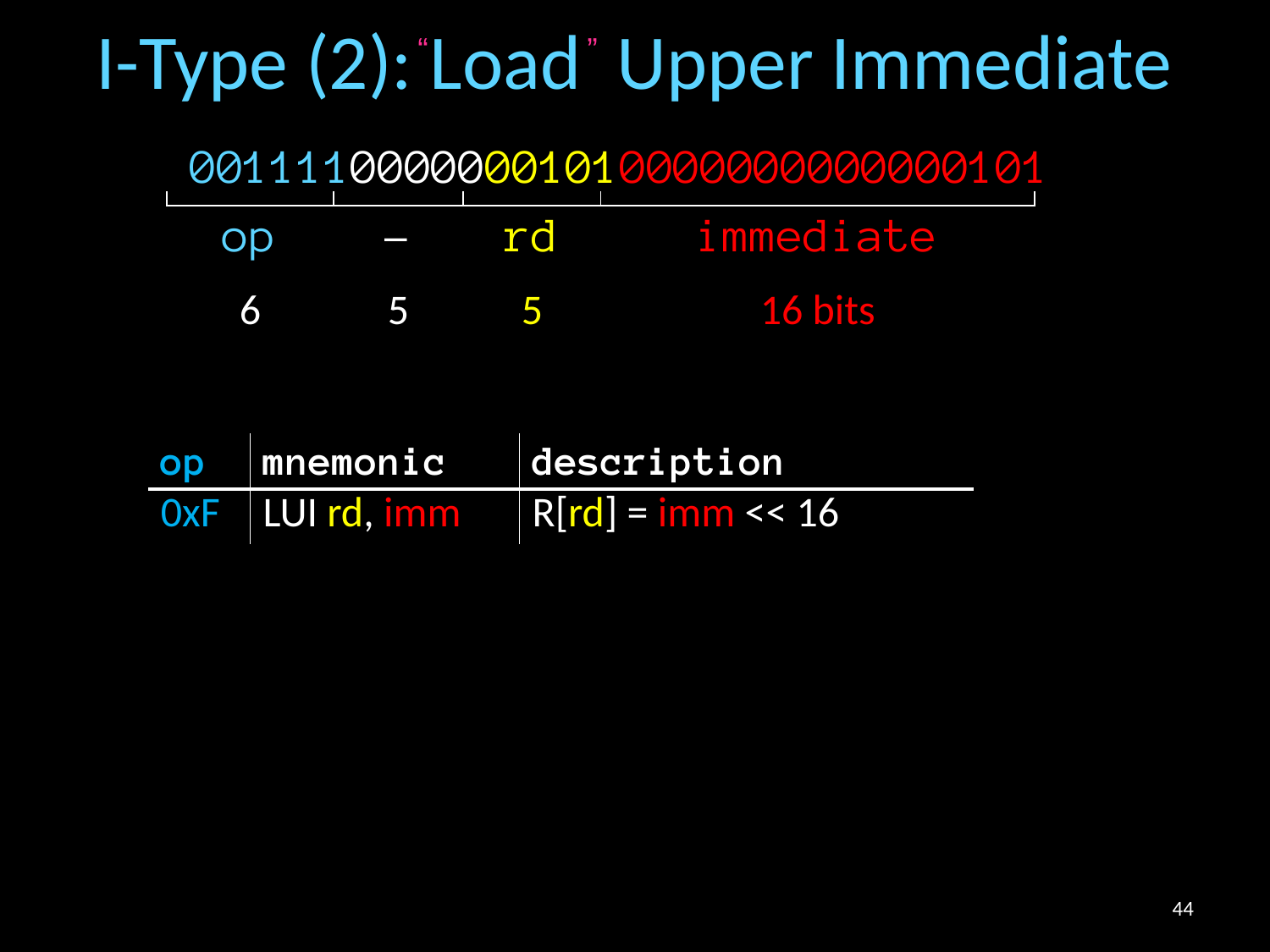

# I-Type (2): Load  Upper Immediate
“
”
00111100000001010000000000000101
|  |  |  |  |
| --- | --- | --- | --- |
| op | - | rd | immediate |
| 6 | 5 | 5 | 16 bits |
| op | mnemonic | description |
| --- | --- | --- |
| 0xF | LUI rd, imm | R[rd] = imm << 16 |
44